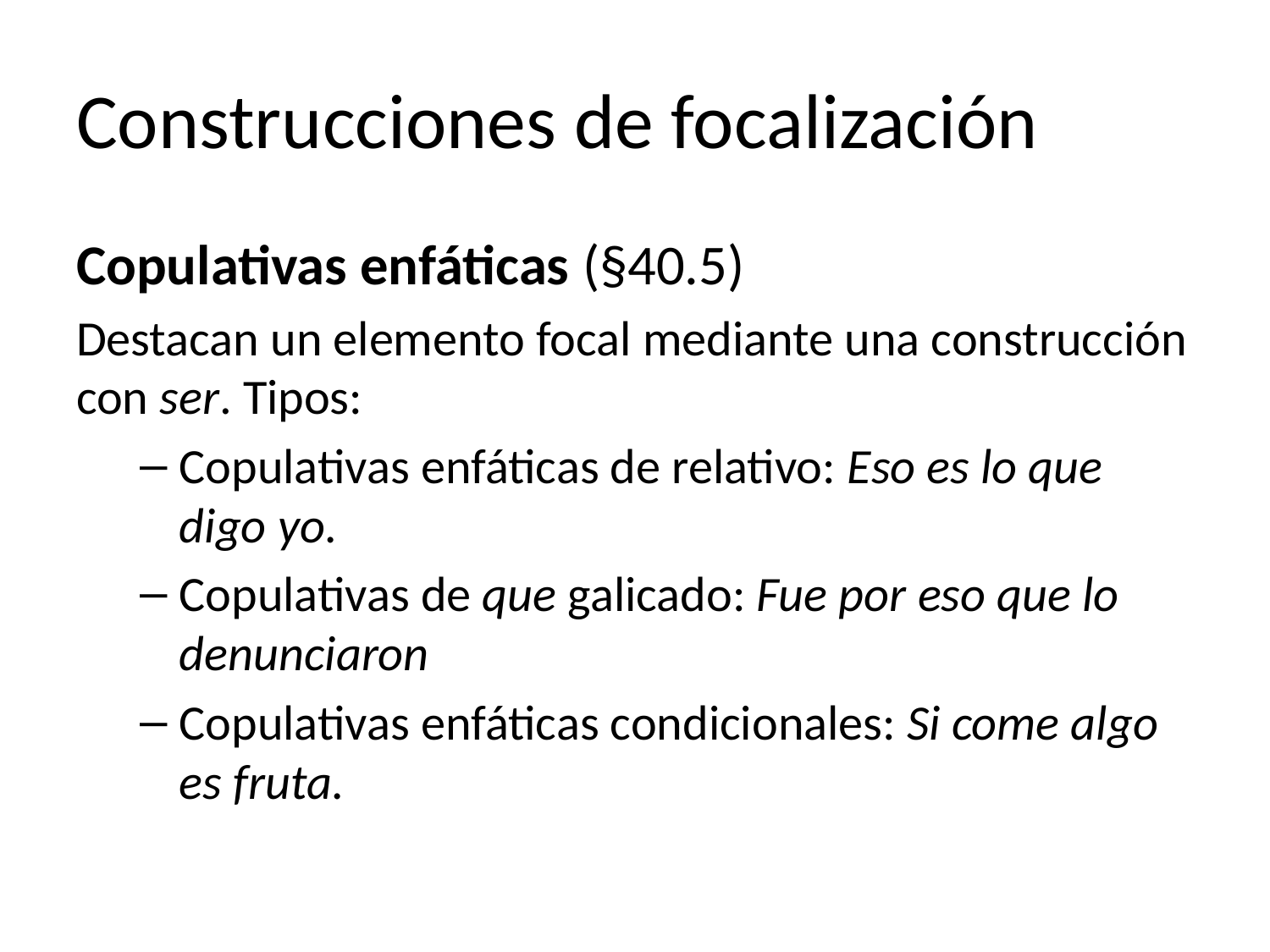

# Construcciones de focalización
Copulativas enfáticas (§40.5)
Destacan un elemento focal mediante una construcción con ser. Tipos:
Copulativas enfáticas de relativo: Eso es lo que digo yo.
Copulativas de que galicado: Fue por eso que lo denunciaron
Copulativas enfáticas condicionales: Si come algo es fruta.